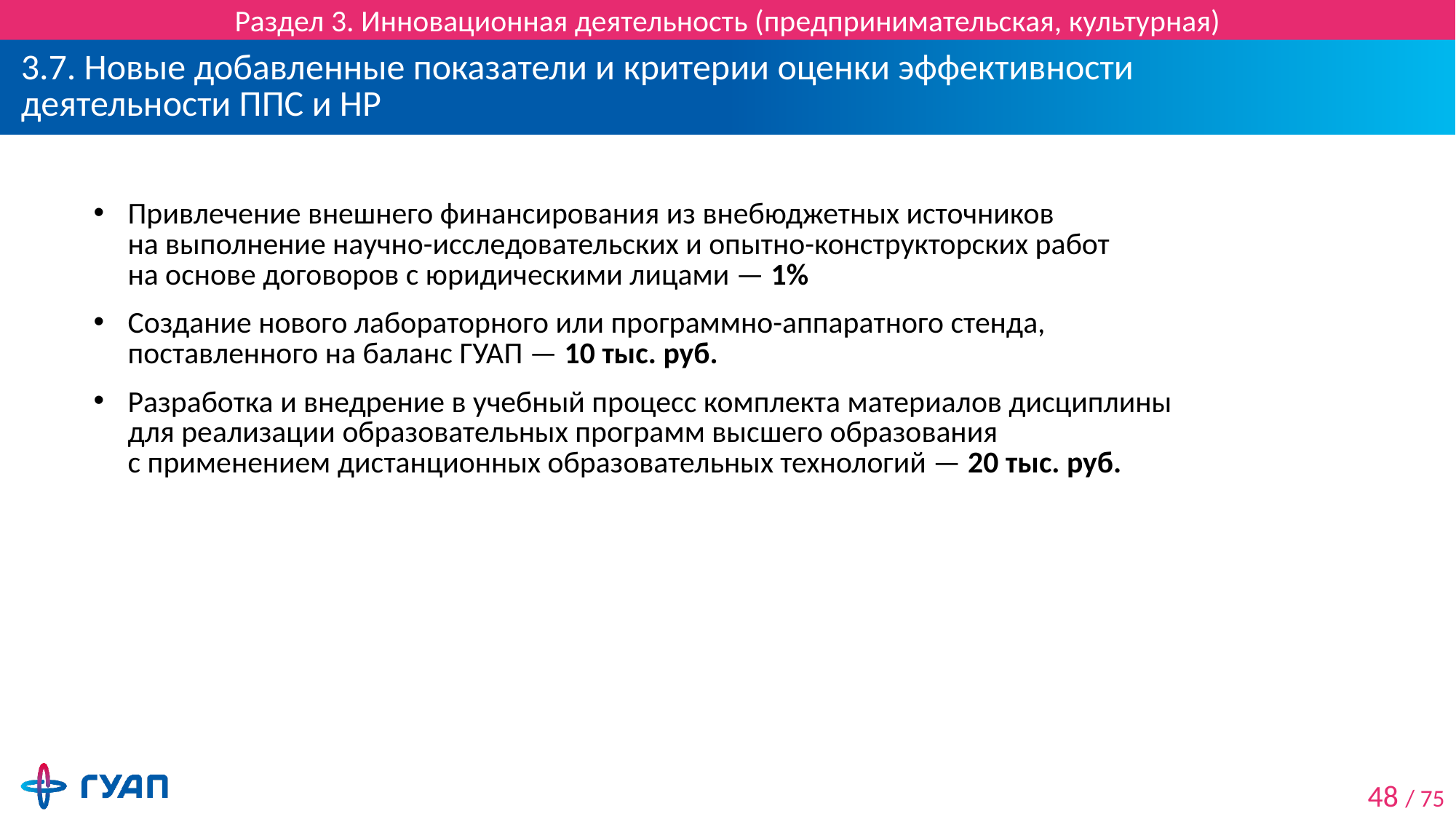

Раздел 3. Инновационная деятельность (предпринимательская, культурная)
# 3.7. Новые добавленные показатели и критерии оценки эффективности деятельности ППС и НР
Привлечение внешнего финансирования из внебюджетных источников
на выполнение научно-исследовательских и опытно-конструкторских работ
на основе договоров с юридическими лицами — 1%
Создание нового лабораторного или программно-аппаратного стенда,
поставленного на баланс ГУАП — 10 тыс. руб.
Разработка и внедрение в учебный процесс комплекта материалов дисциплины
для реализации образовательных программ высшего образования
с применением дистанционных образовательных технологий — 20 тыс. руб.